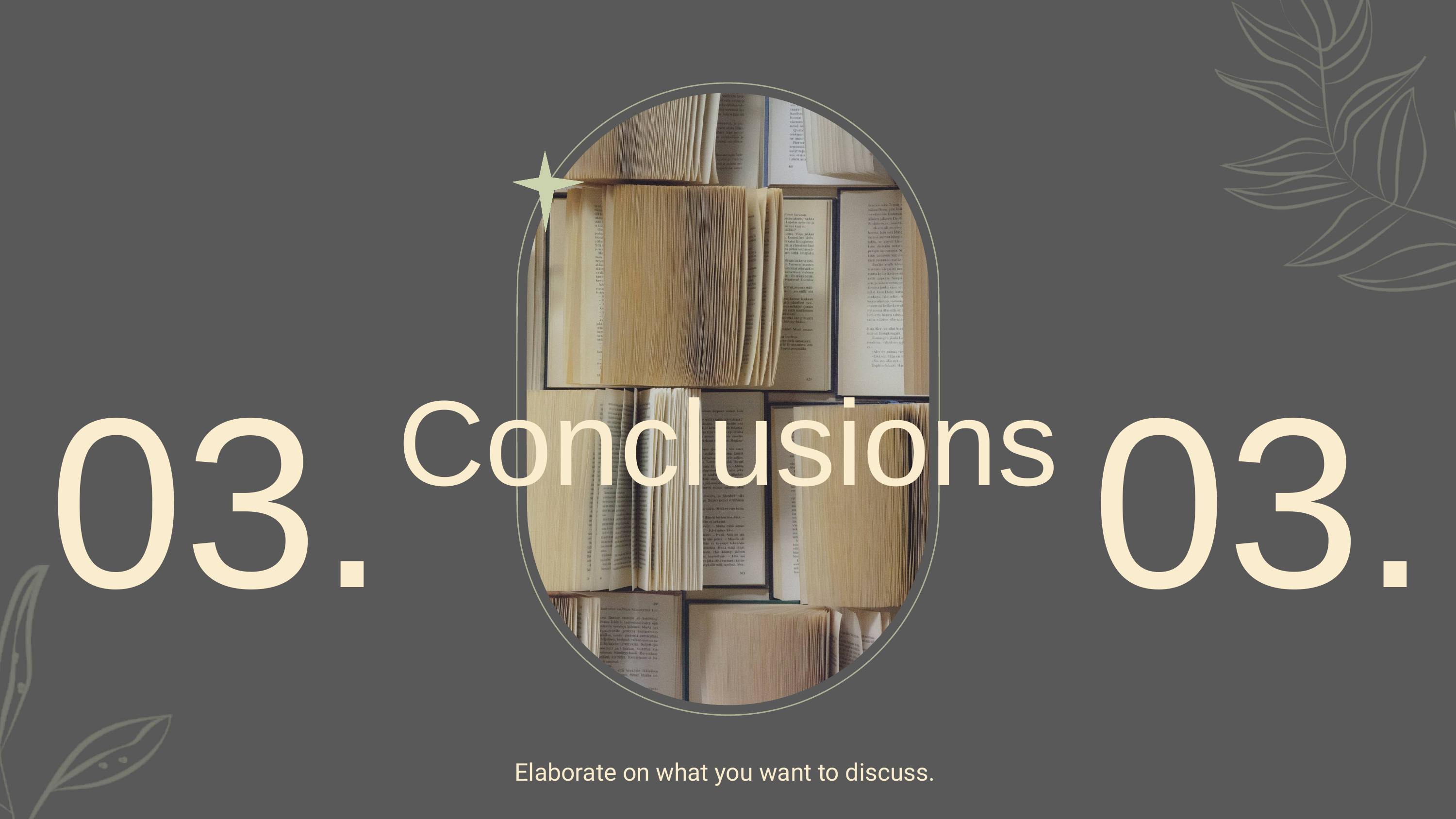

03.
03.
Conclusions

Elaborate on what you want to discuss.